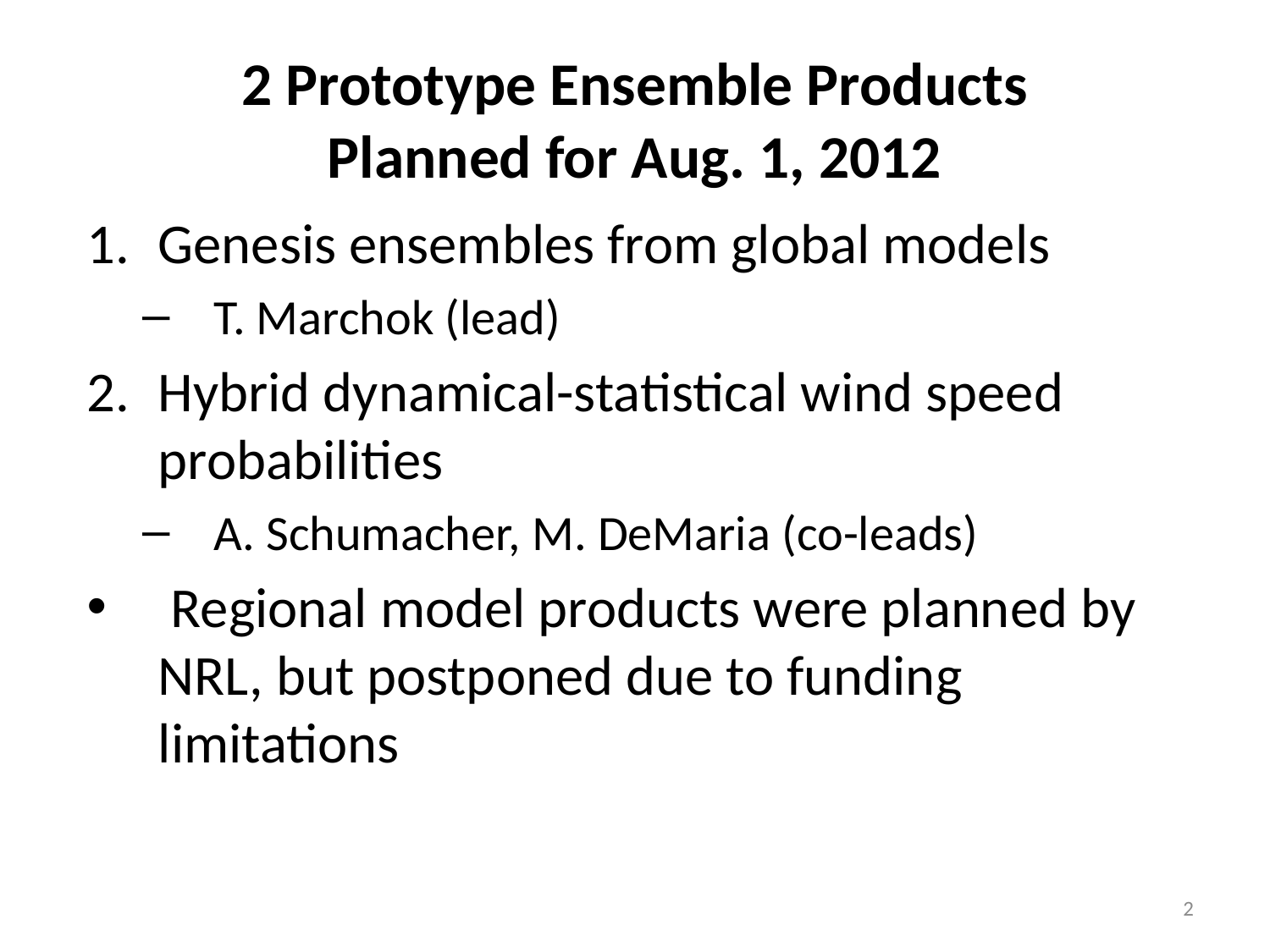

# 2 Prototype Ensemble Products Planned for Aug. 1, 2012
Genesis ensembles from global models
T. Marchok (lead)
Hybrid dynamical-statistical wind speed probabilities
A. Schumacher, M. DeMaria (co-leads)
 Regional model products were planned by NRL, but postponed due to funding limitations

2